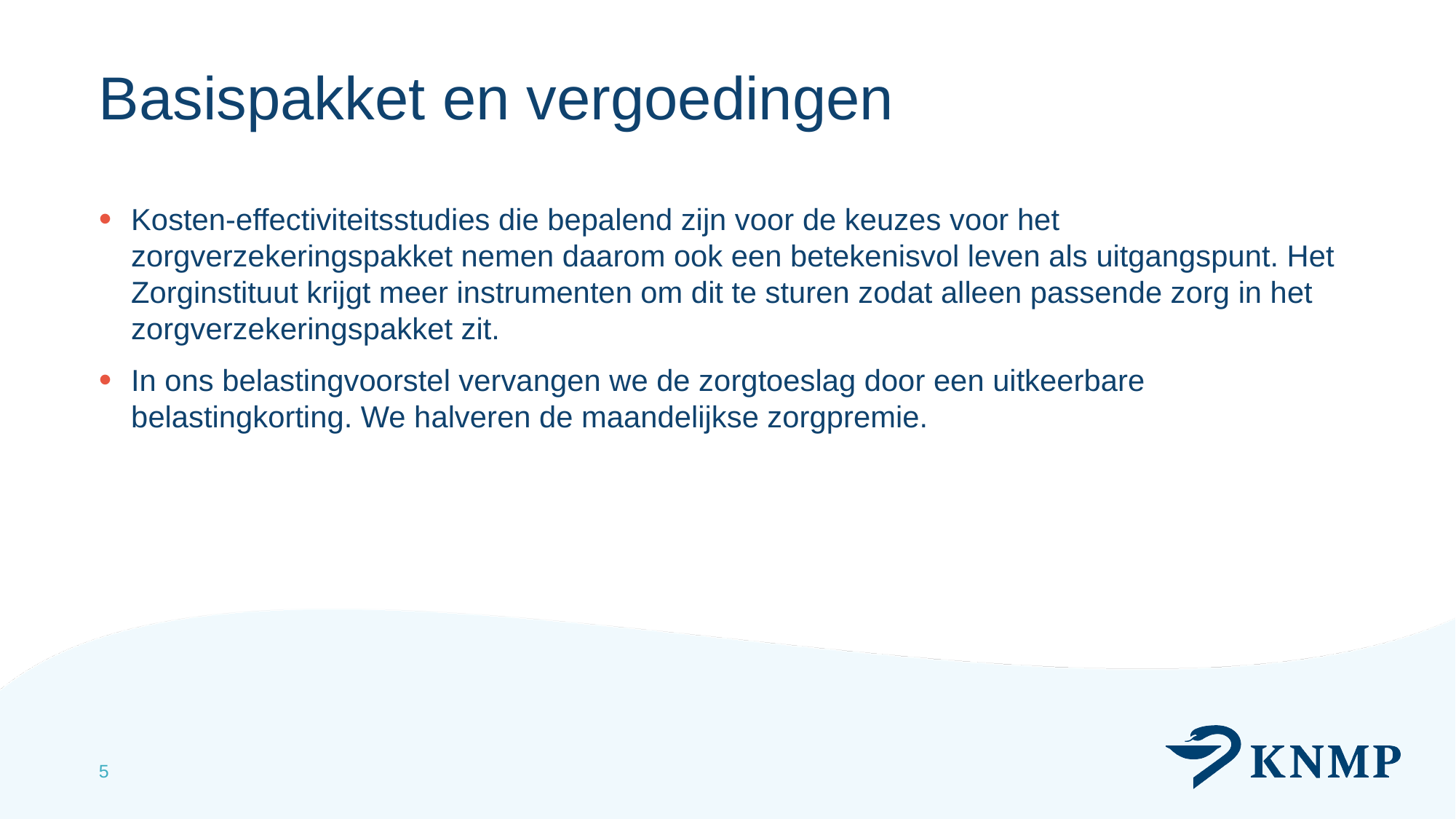

# Basispakket en vergoedingen
Kosten-effectiviteitsstudies die bepalend zijn voor de keuzes voor het zorgverzekeringspakket nemen daarom ook een betekenisvol leven als uitgangspunt. Het Zorginstituut krijgt meer instrumenten om dit te sturen zodat alleen passende zorg in het zorgverzekeringspakket zit.
In ons belastingvoorstel vervangen we de zorgtoeslag door een uitkeerbare belastingkorting. We halveren de maandelijkse zorgpremie.
5